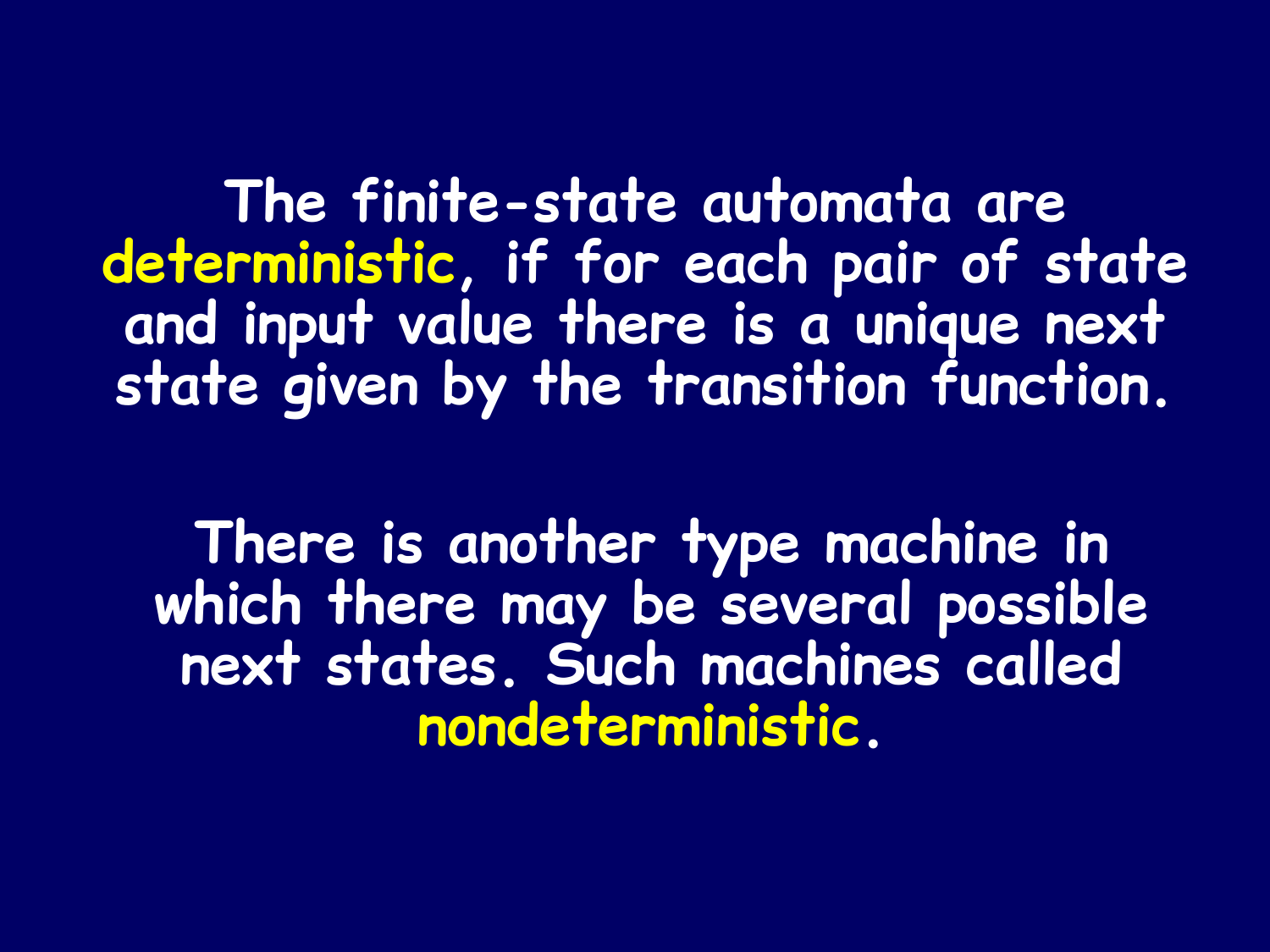

The finite-state automata are deterministic, if for each pair of state and input value there is a unique next state given by the transition function.
There is another type machine in which there may be several possible next states. Such machines called nondeterministic.